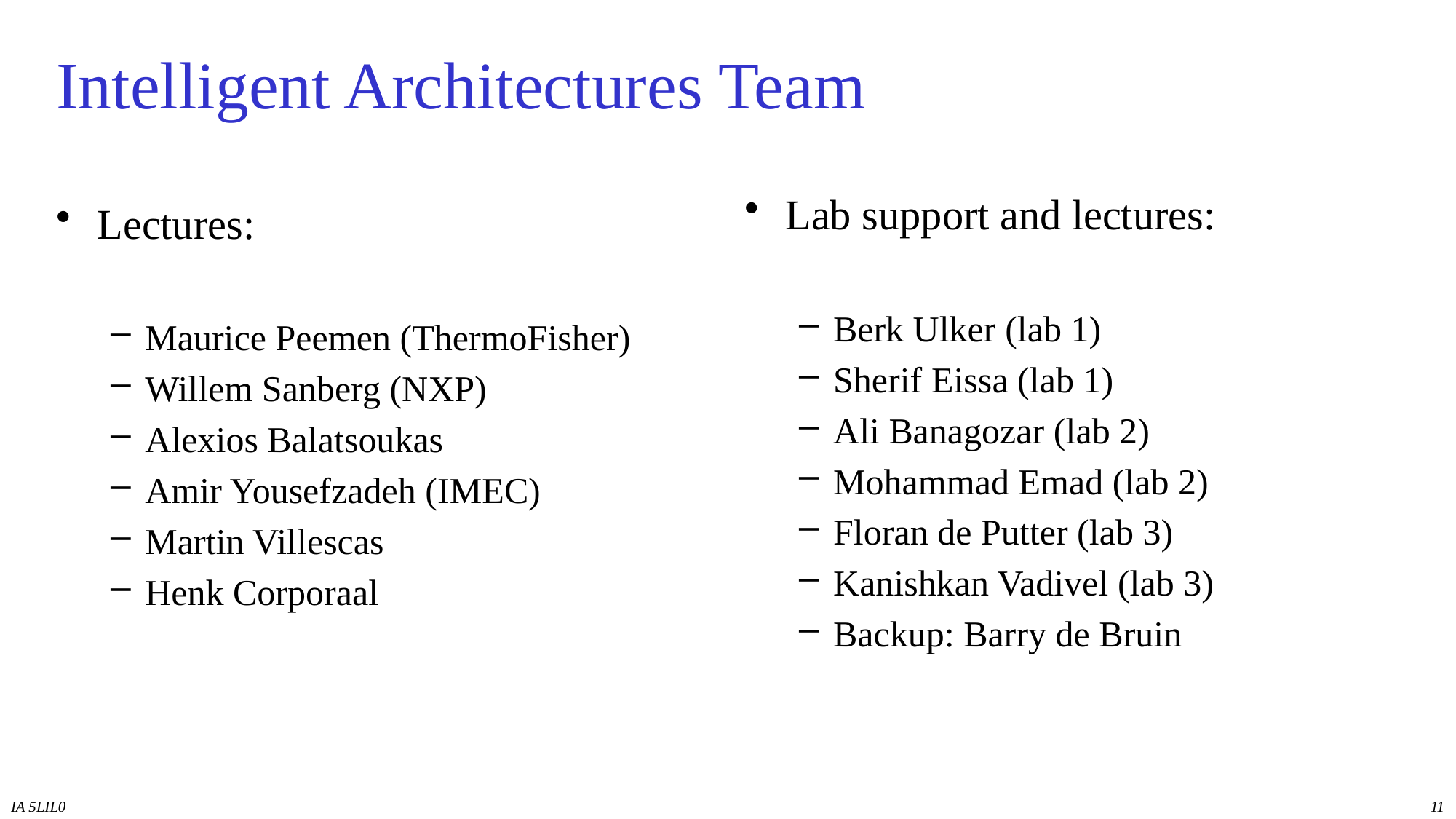

# Intelligent Architectures Team
Lab support and lectures:

Berk Ulker (lab 1)
Sherif Eissa (lab 1)
Ali Banagozar (lab 2)
Mohammad Emad (lab 2)
Floran de Putter (lab 3)
Kanishkan Vadivel (lab 3)
Backup: Barry de Bruin

Lectures:

Maurice Peemen (ThermoFisher)
Willem Sanberg (NXP)
Alexios Balatsoukas
Amir Yousefzadeh (IMEC)
Martin Villescas
Henk Corporaal

IA 5LIL0
11